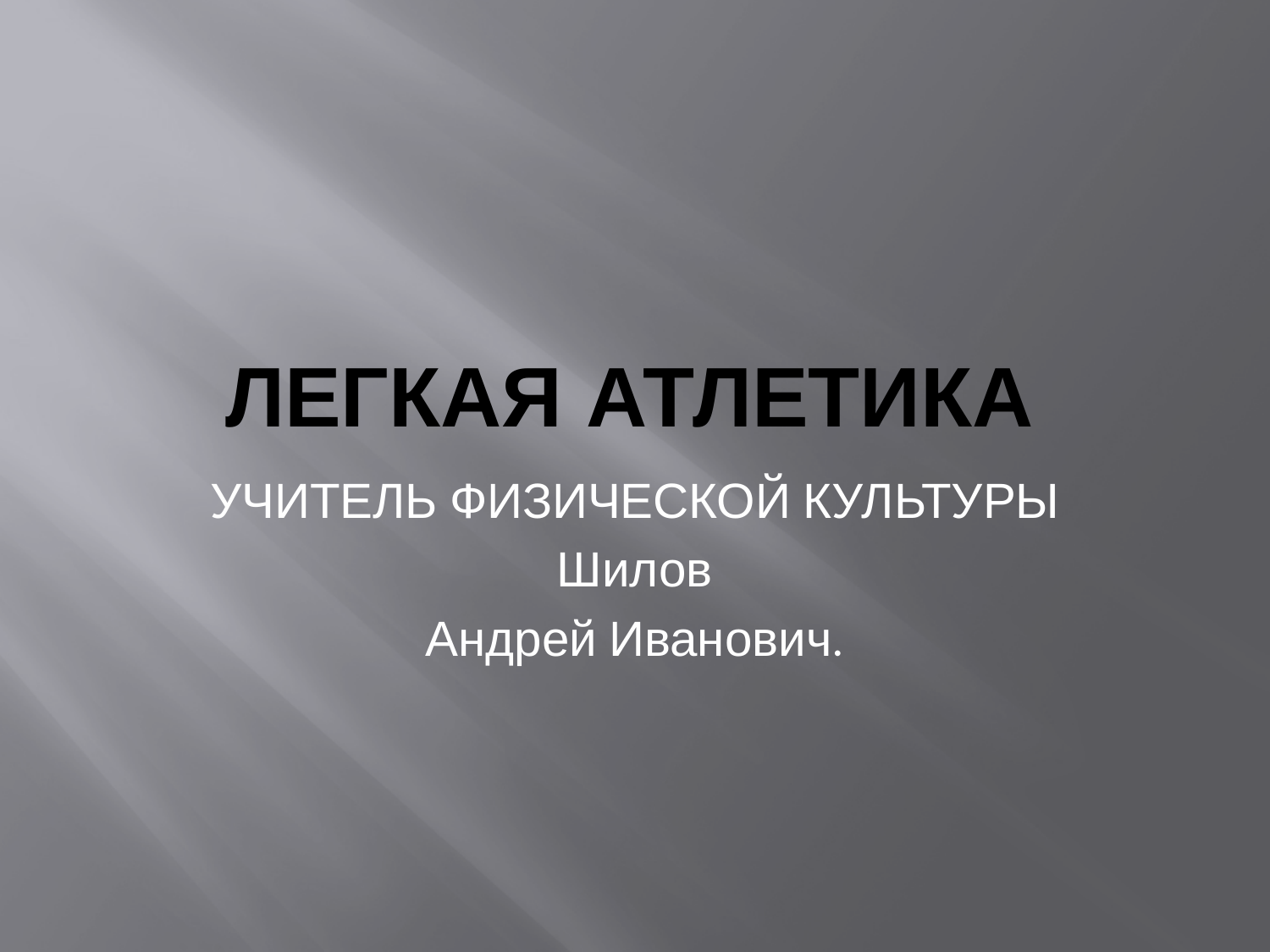

# ЛЕГКАЯ АТЛЕТИКА
УЧИТЕЛЬ ФИЗИЧЕСКОЙ КУЛЬТУРЫ
Шилов
Андрей Иванович.